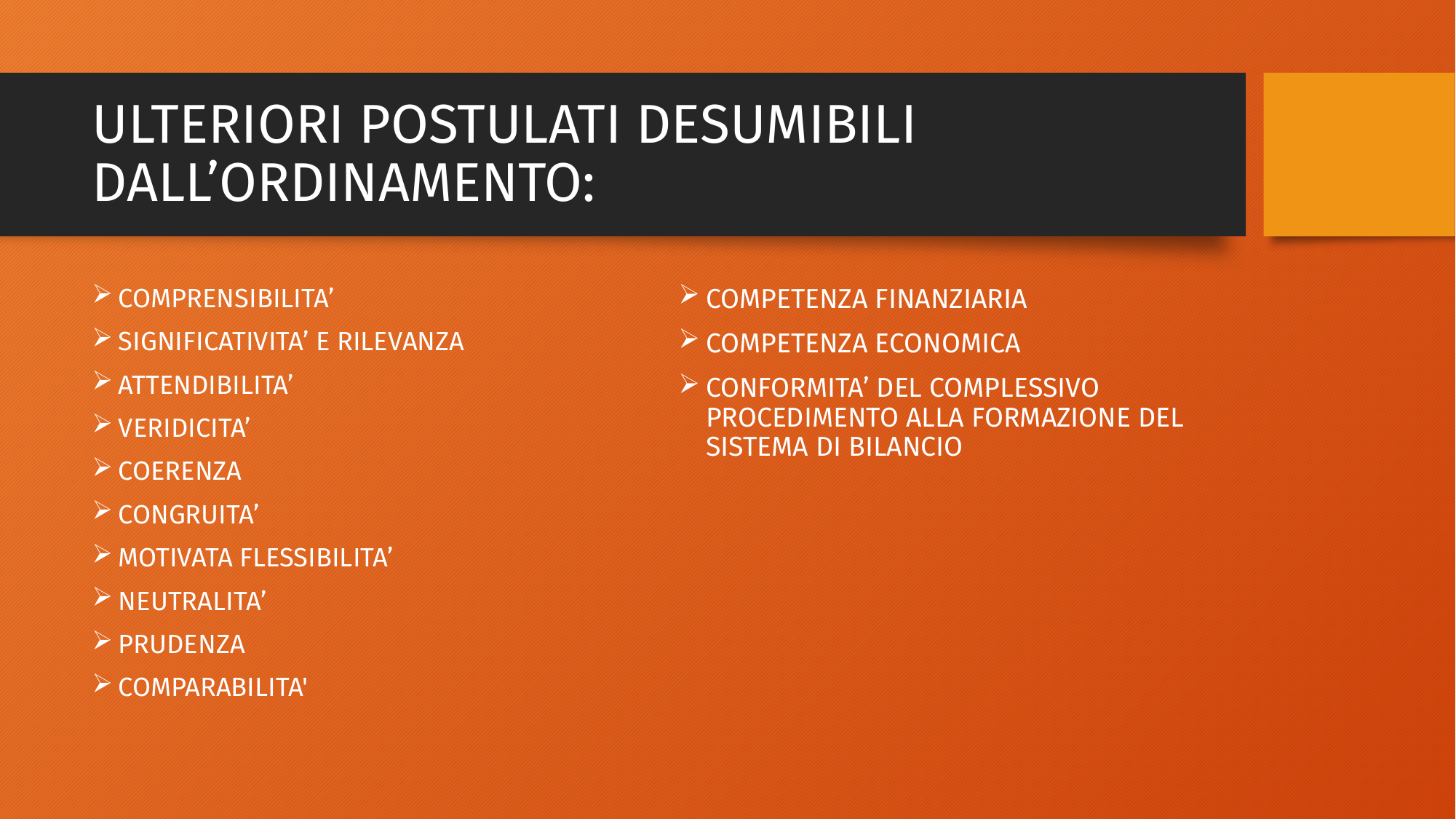

# ULTERIORI POSTULATI DESUMIBILI DALL’ORDINAMENTO:
COMPRENSIBILITA’
SIGNIFICATIVITA’ E RILEVANZA
ATTENDIBILITA’
VERIDICITA’
COERENZA
CONGRUITA’
MOTIVATA FLESSIBILITA’
NEUTRALITA’
PRUDENZA
COMPARABILITA'
COMPETENZA FINANZIARIA
COMPETENZA ECONOMICA
CONFORMITA’ DEL COMPLESSIVO PROCEDIMENTO ALLA FORMAZIONE DEL SISTEMA DI BILANCIO